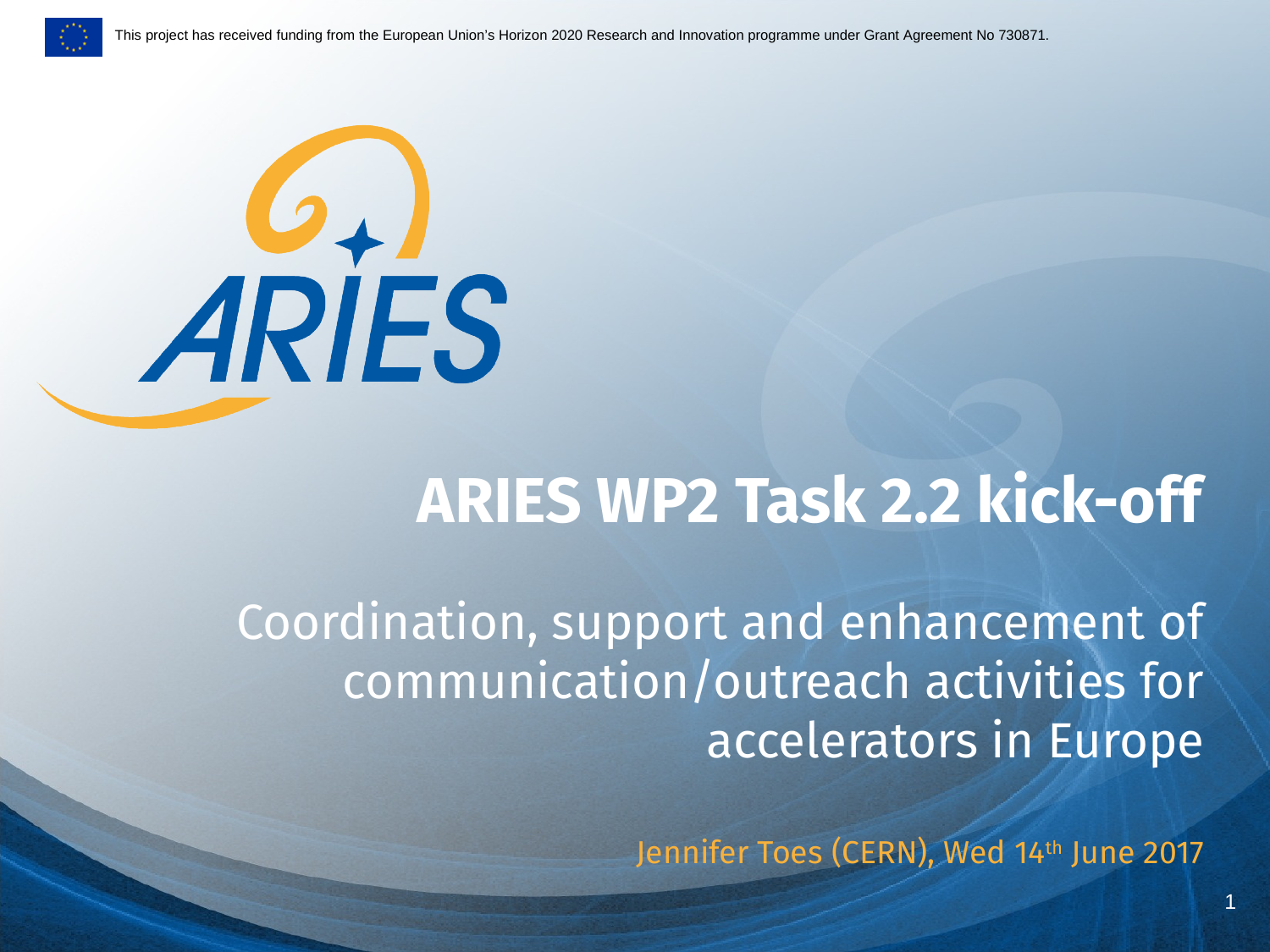

ARIES WP2 Task 2.2 kick-off
Coordination, support and enhancement of communication/outreach activities for accelerators in Europe
Jennifer Toes (CERN), Wed 14th June 2017
1